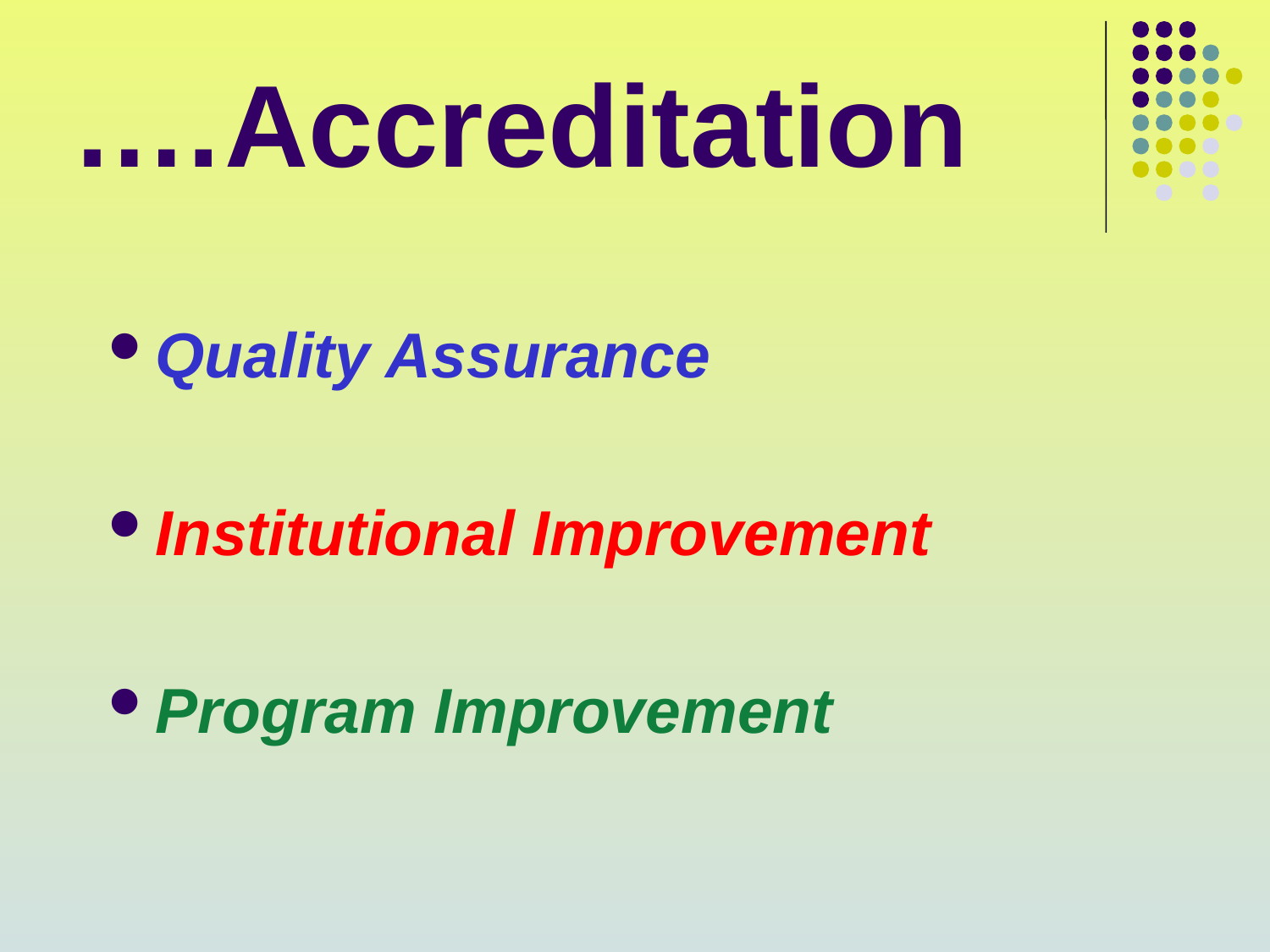

# Accreditation….
Quality Assurance

Institutional Improvement

Program Improvement